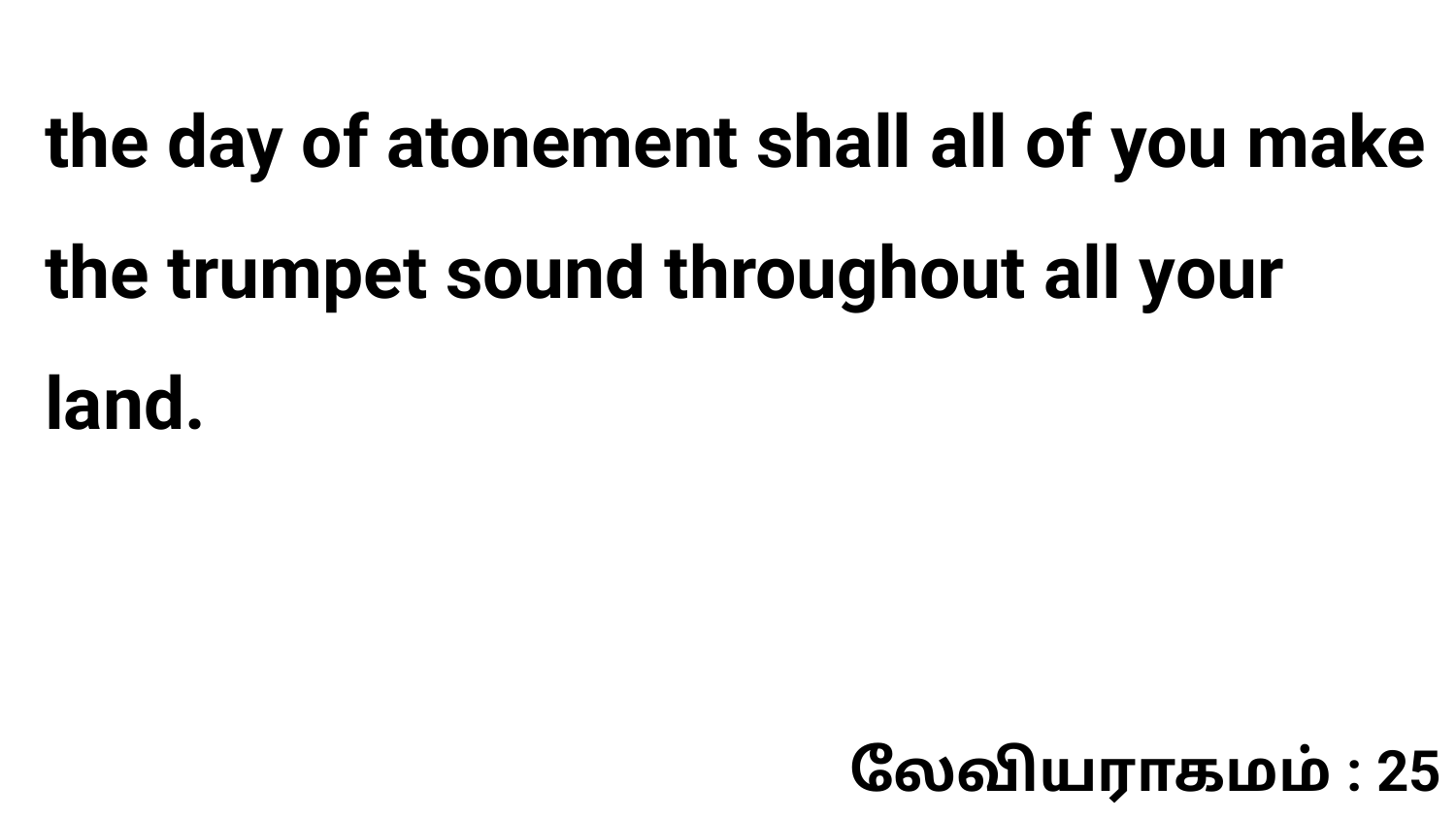

the day of atonement shall all of you make the trumpet sound throughout all your land.
லேவியராகமம் : 25